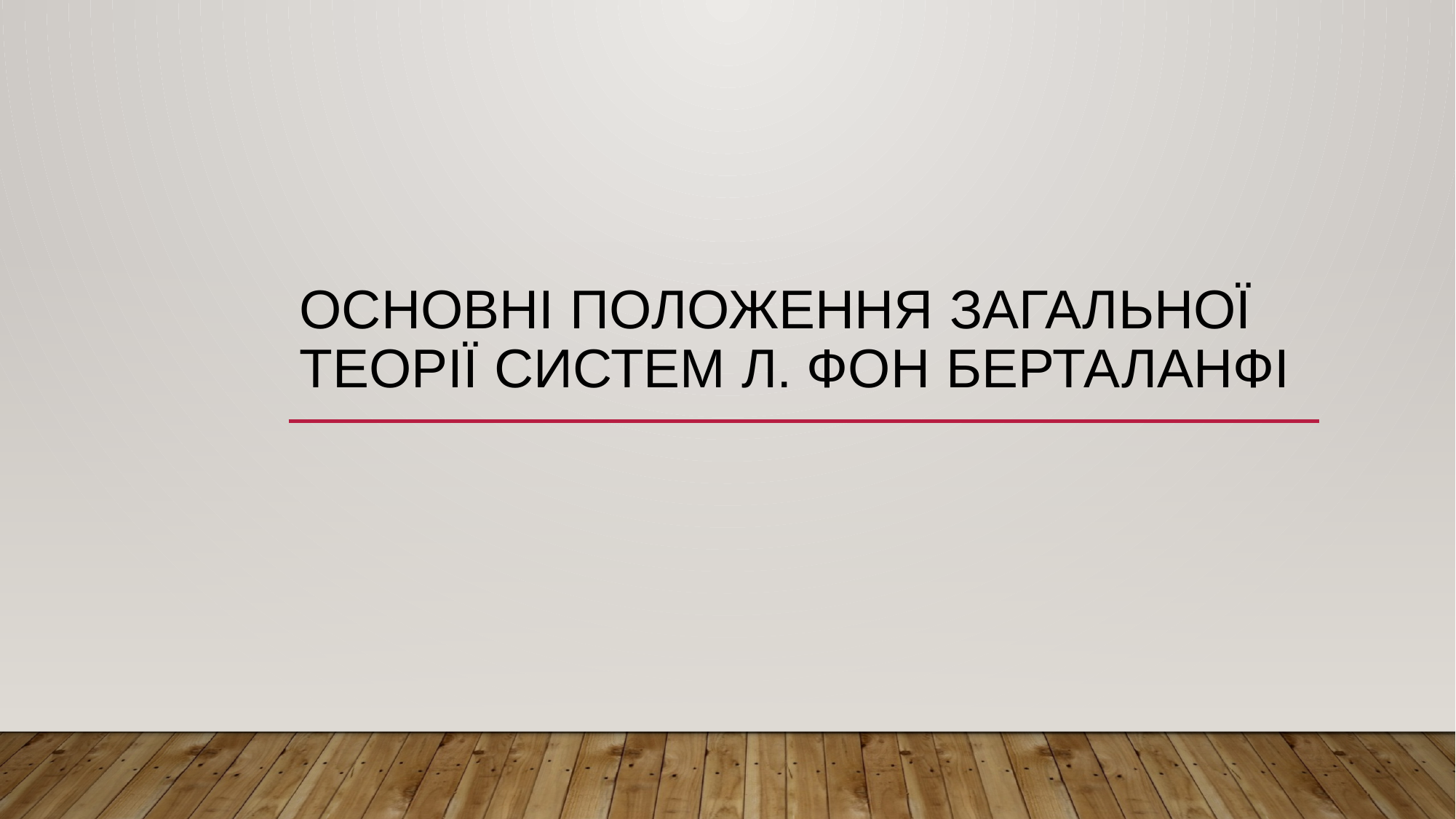

# Основні положення загальної теорії систем Л. фон Берталанфі